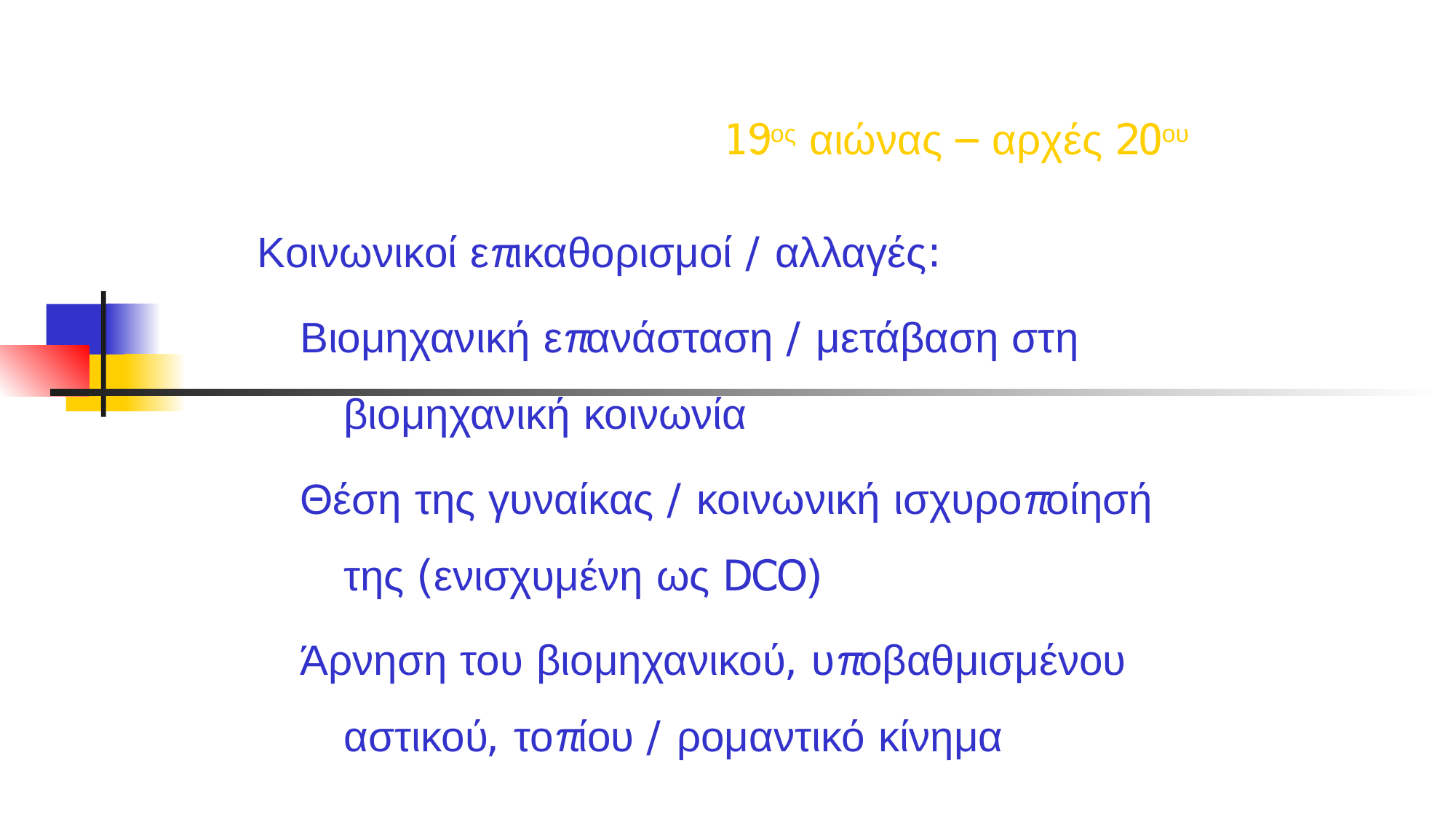

# 19ος αιώνας – αρχές 20ου
Κοινωνικοί επικαθορισμοί / αλλαγές:
Βιομηχανική επανάσταση / μετάβαση στη βιομηχανική κοινωνία
Θέση της γυναίκας / κοινωνική ισχυροποίησή της (ενισχυμένη ως DCO)
Άρνηση του βιομηχανικού, υποβαθμισμένου αστικού, τοπίου / ρομαντικό κίνημα